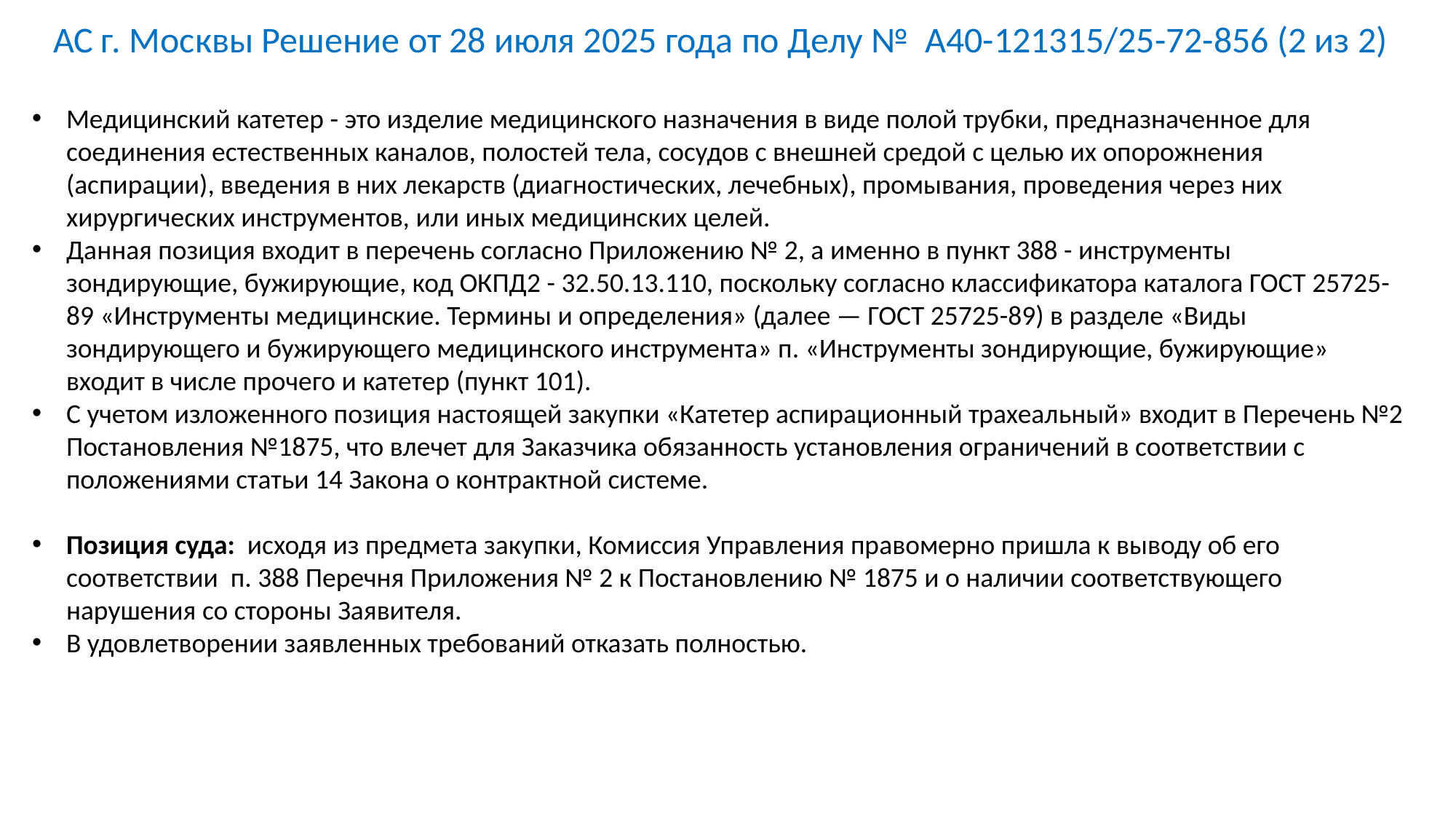

# АС г. Москвы Решение от 28 июля 2025 года по Делу №  А40-121315/25-72-856 (2 из 2)
Медицинский катетер - это изделие медицинского назначения в виде полой трубки, предназначенное для соединения естественных каналов, полостей тела, сосудов с внешней средой с целью их опорожнения (аспирации), введения в них лекарств (диагностических, лечебных), промывания, проведения через них хирургических инструментов, или иных медицинских целей.
Данная позиция входит в перечень согласно Приложению № 2, а именно в пункт 388 - инструменты зондирующие, бужирующие, код ОКПД2 - 32.50.13.110, поскольку согласно классификатора каталога ГОСТ 25725-89 «Инструменты медицинские. Термины и определения» (далее — ГОСТ 25725-89) в разделе «Виды зондирующего и бужирующего медицинского инструмента» п. «Инструменты зондирующие, бужирующие» входит в числе прочего и катетер (пункт 101).
С учетом изложенного позиция настоящей закупки «Катетер аспирационный трахеальный» входит в Перечень №2 Постановления №1875, что влечет для Заказчика обязанность установления ограничений в соответствии с положениями статьи 14 Закона о контрактной системе.

Позиция суда:  исходя из предмета закупки, Комиссия Управления правомерно пришла к выводу об его соответствии  п. 388 Перечня Приложения № 2 к Постановлению № 1875 и о наличии соответствующего нарушения со стороны Заявителя.
В удовлетворении заявленных требований отказать полностью.